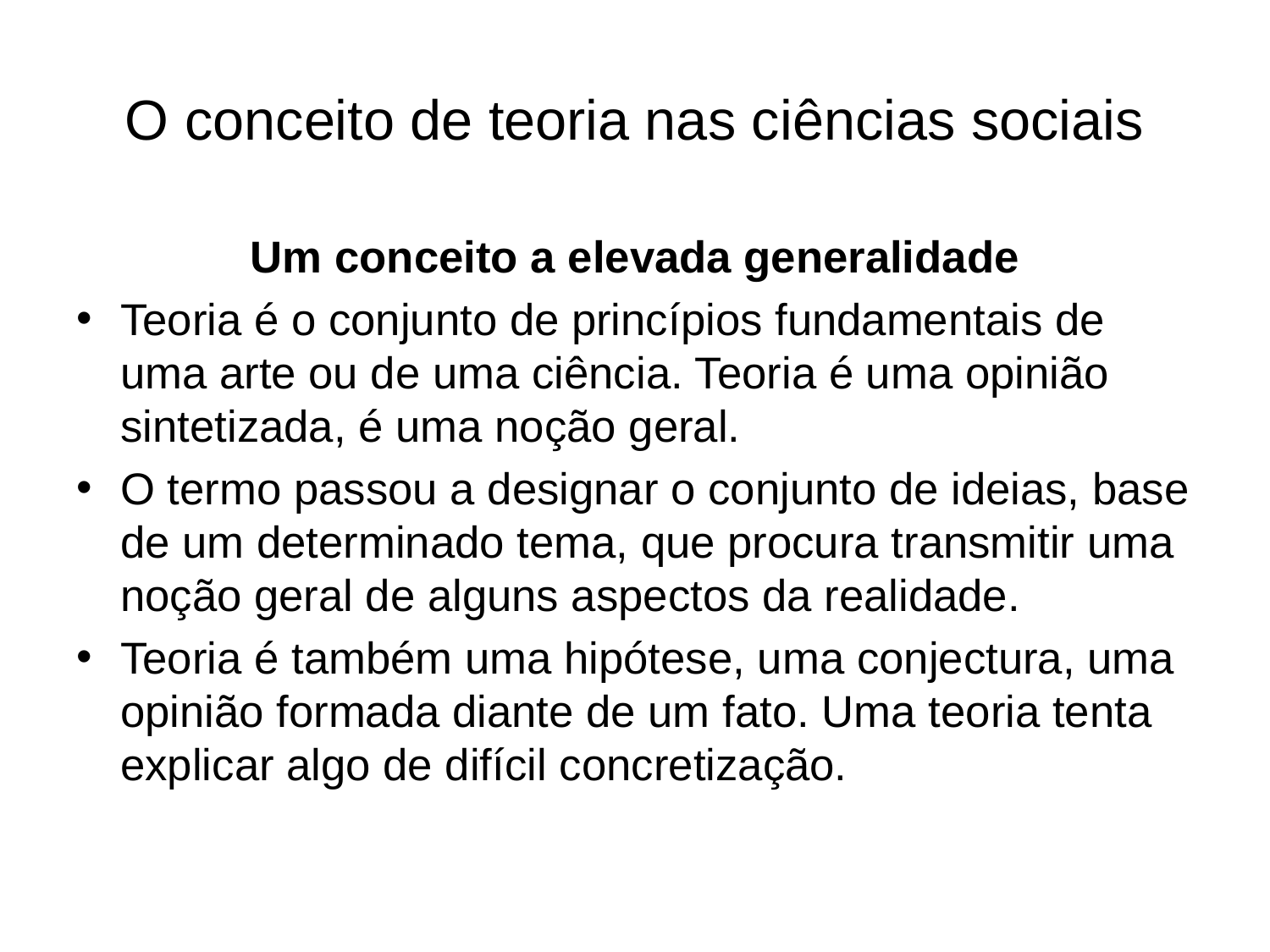

# O conceito de teoria nas ciências sociais
Um conceito a elevada generalidade
Teoria é o conjunto de princípios fundamentais de uma arte ou de uma ciência. Teoria é uma opinião sintetizada, é uma noção geral.
O termo passou a designar o conjunto de ideias, base de um determinado tema, que procura transmitir uma noção geral de alguns aspectos da realidade.
Teoria é também uma hipótese, uma conjectura, uma opinião formada diante de um fato. Uma teoria tenta explicar algo de difícil concretização.